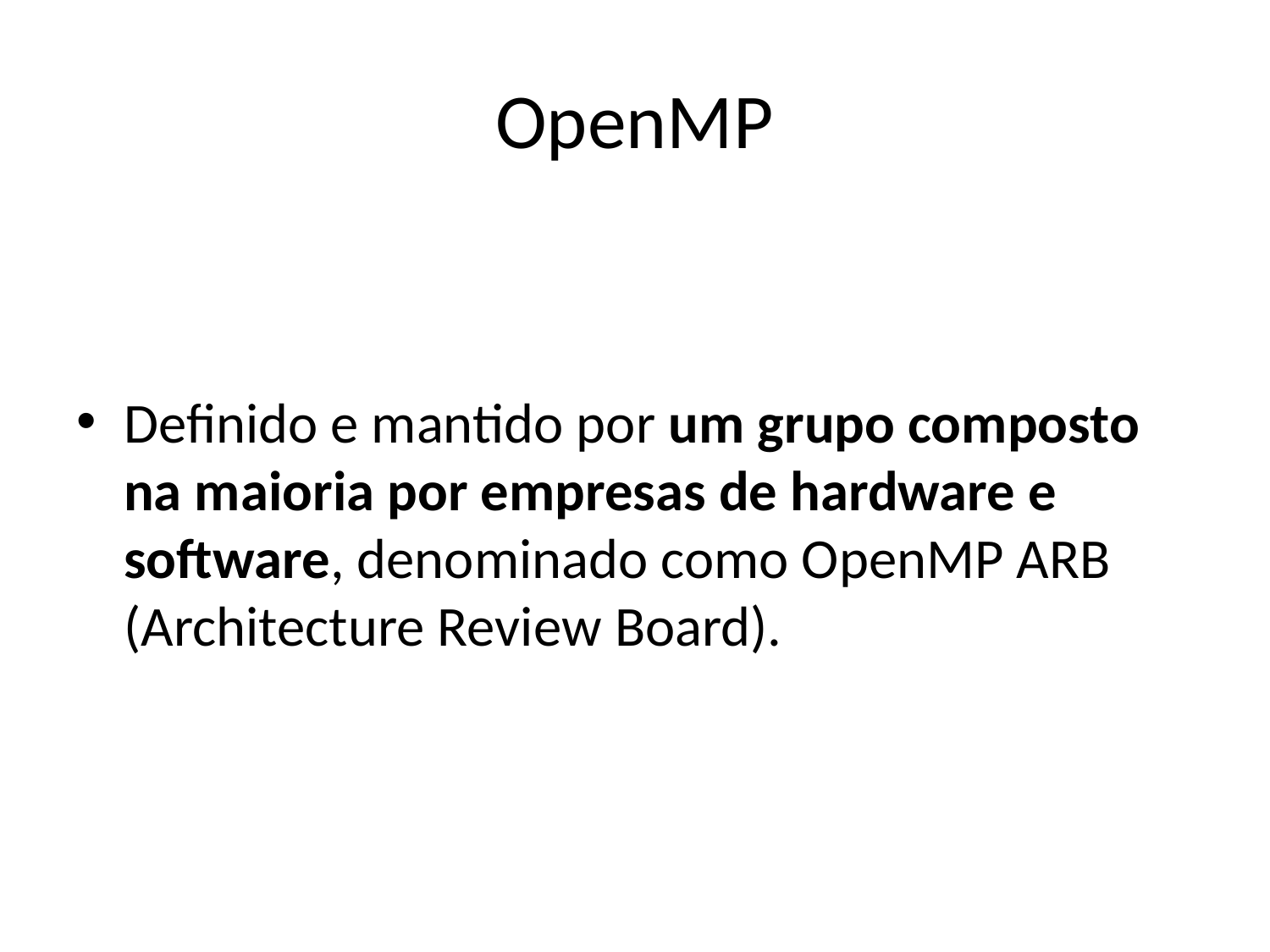

# OpenMP

Definido e mantido por um grupo composto na maioria por empresas de hardware e software, denominado como OpenMP ARB (Architecture Review Board).